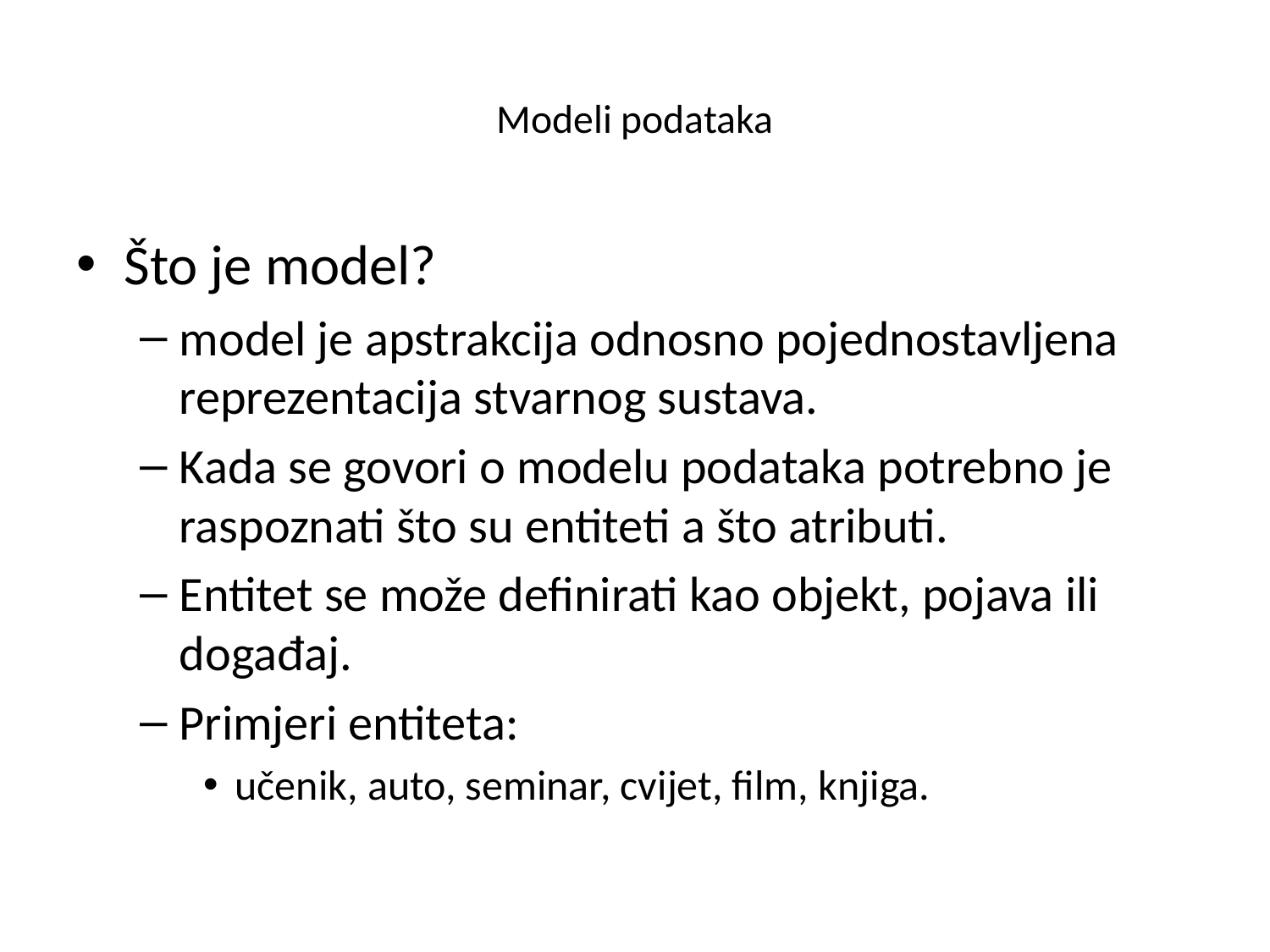

# Modeli podataka
Što je model?
model je apstrakcija odnosno pojednostavljena reprezentacija stvarnog sustava.
Kada se govori o modelu podataka potrebno je raspoznati što su entiteti a što atributi.
Entitet se može definirati kao objekt, pojava ili događaj.
Primjeri entiteta:
učenik, auto, seminar, cvijet, film, knjiga.